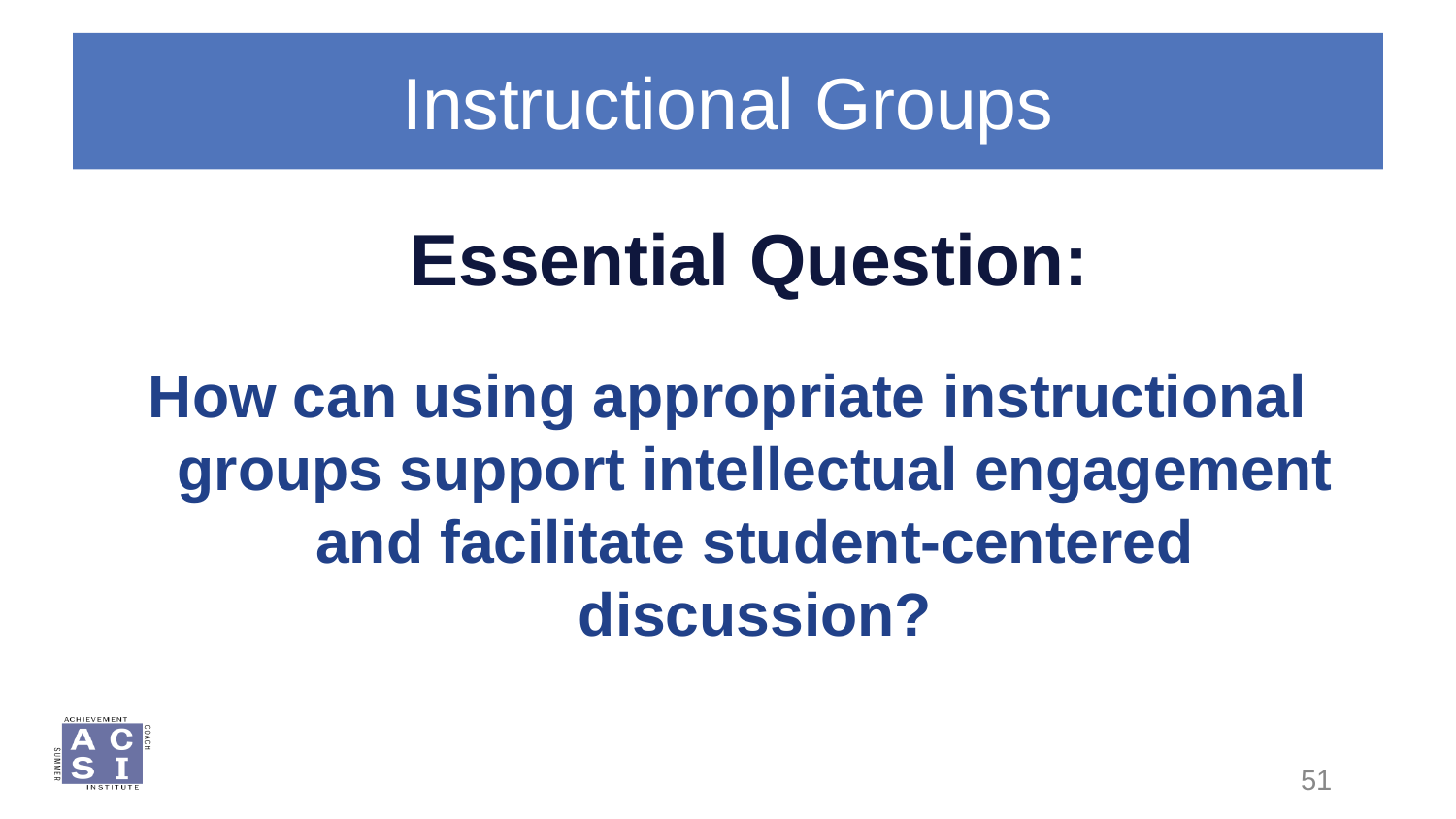

# Instructional Groups
Essential Question:

How can using appropriate instructional groups support intellectual engagement and facilitate student-centered discussion?